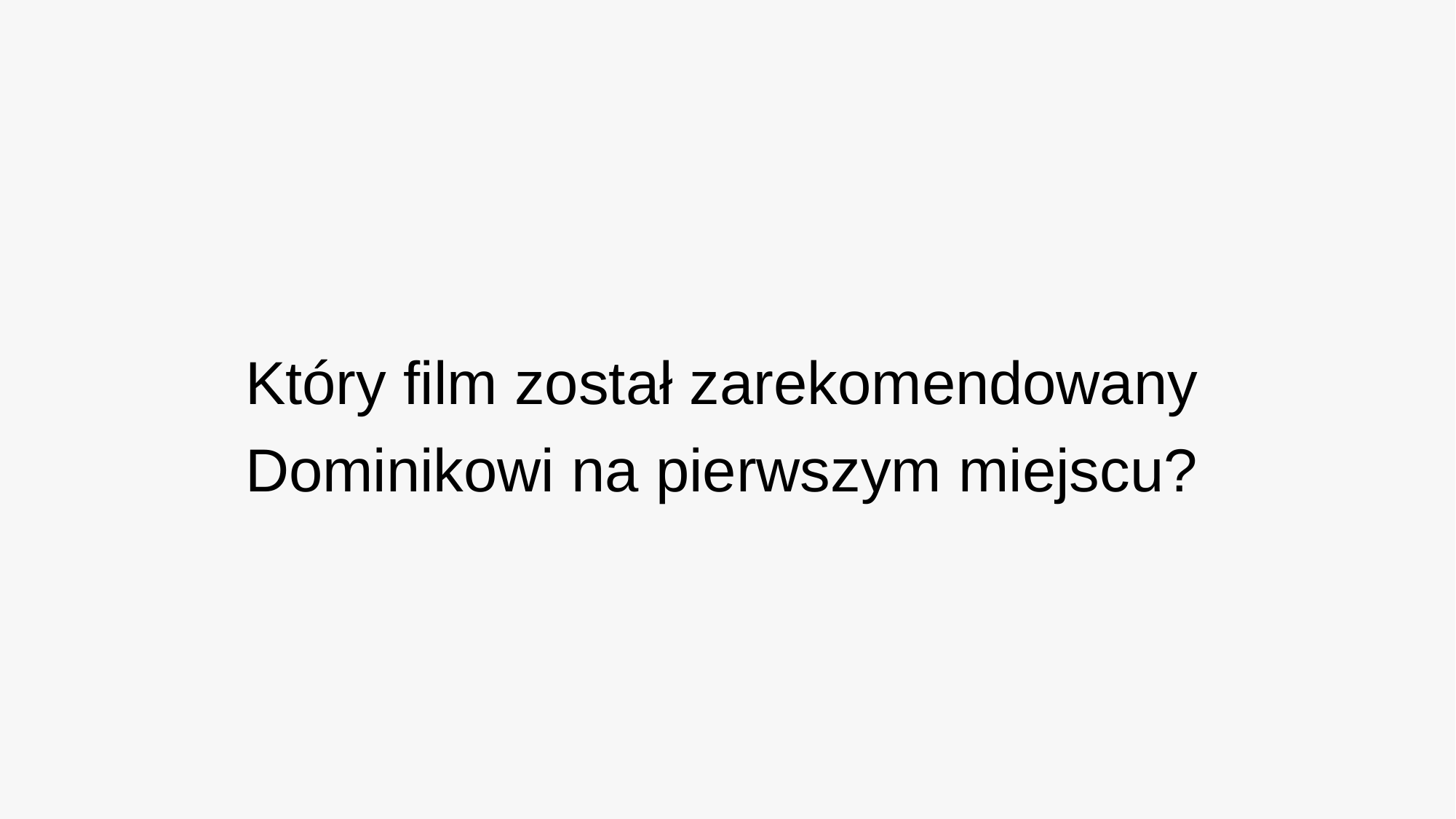

Który film został zarekomendowany Dominikowi na pierwszym miejscu?